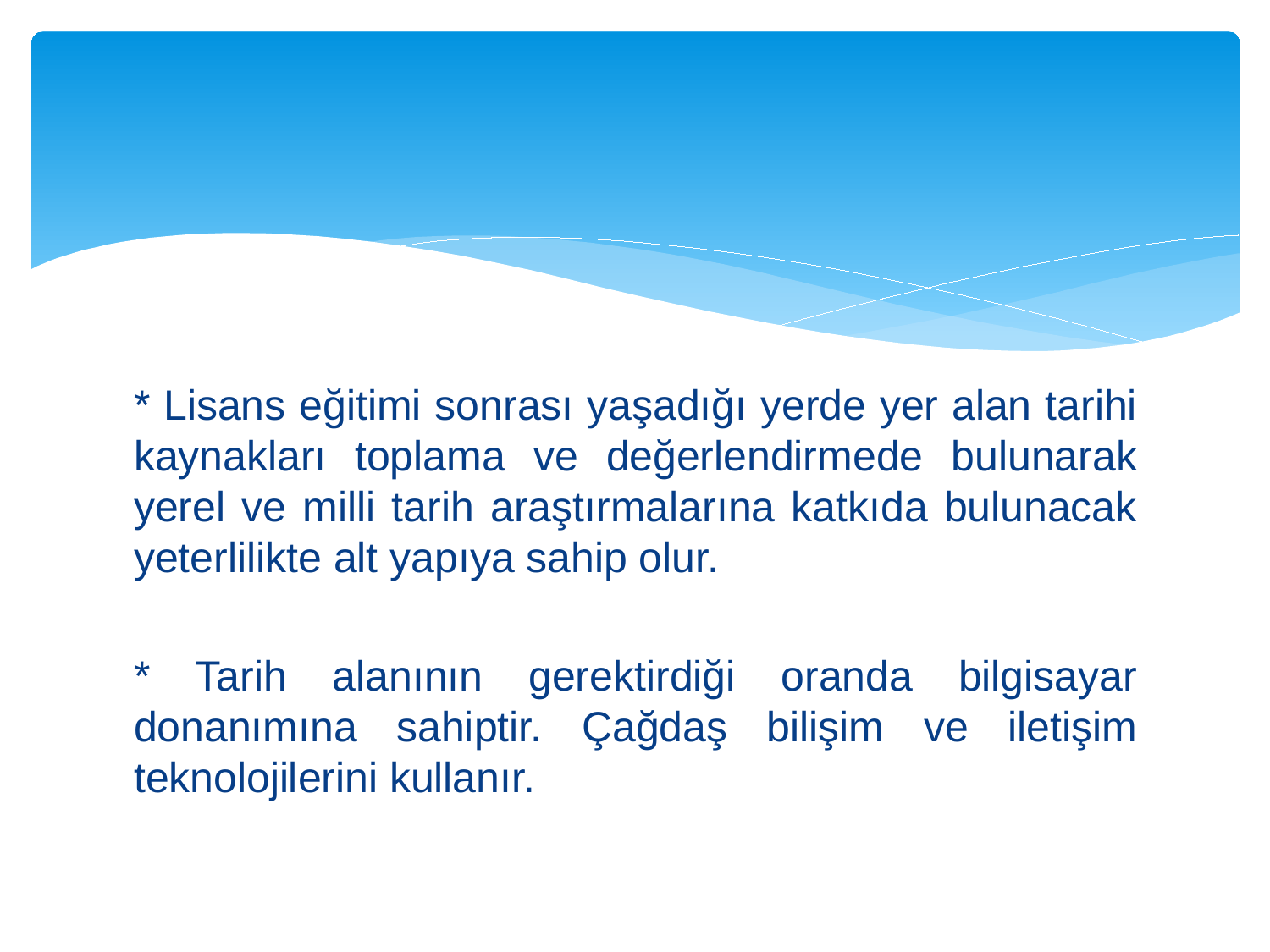

#
* Lisans eğitimi sonrası yaşadığı yerde yer alan tarihi kaynakları toplama ve değerlendirmede bulunarak yerel ve milli tarih araştırmalarına katkıda bulunacak yeterlilikte alt yapıya sahip olur.

* Tarih alanının gerektirdiği oranda bilgisayar donanımına sahiptir. Çağdaş bilişim ve iletişim teknolojilerini kullanır.